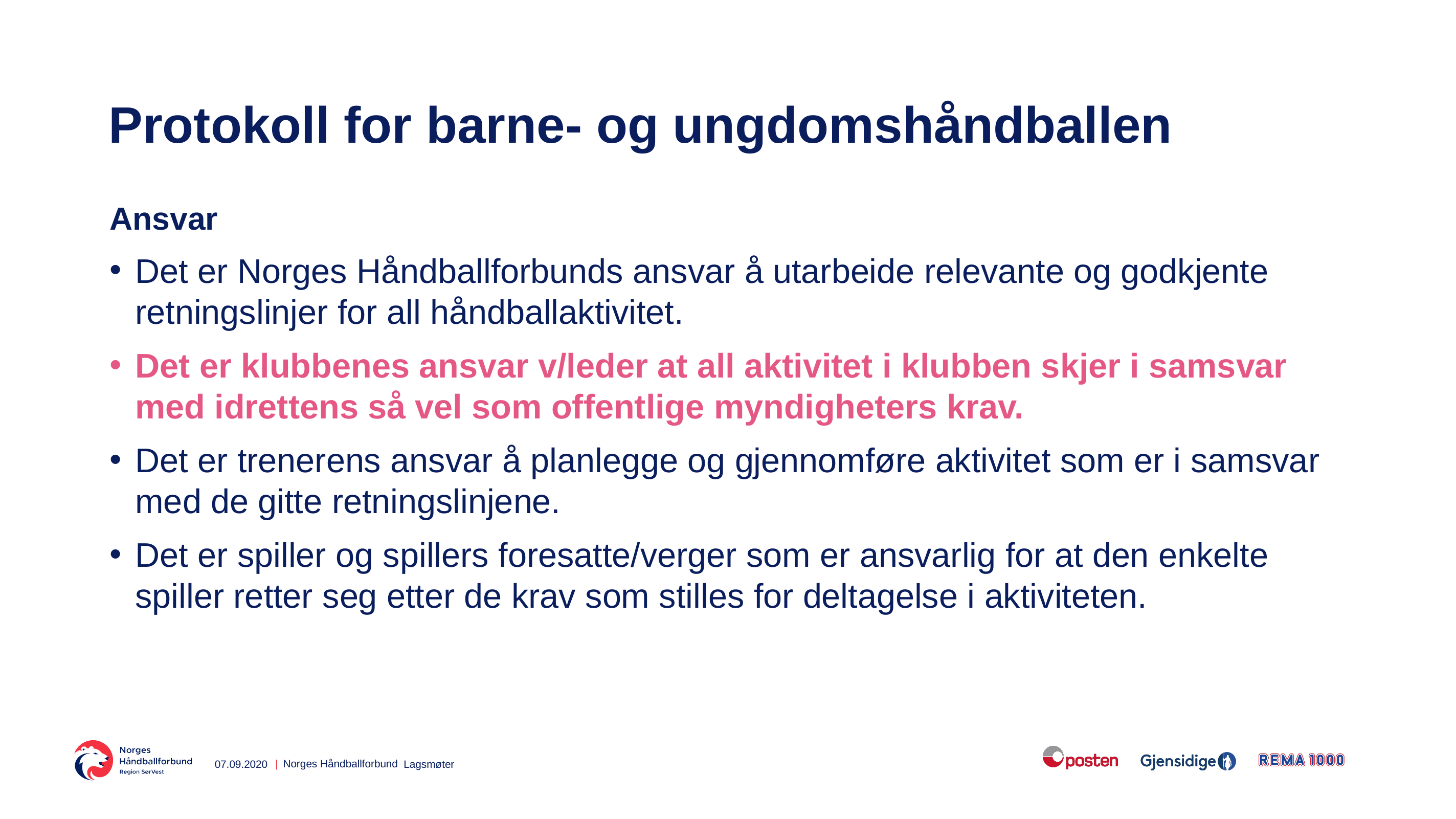

# Protokoll for barne- og ungdomshåndballen
Ansvar
Det er Norges Håndballforbunds ansvar å utarbeide relevante og godkjente retningslinjer for all håndballaktivitet.
Det er klubbenes ansvar v/leder at all aktivitet i klubben skjer i samsvar med idrettens så vel som offentlige myndigheters krav.
Det er trenerens ansvar å planlegge og gjennomføre aktivitet som er i samsvar med de gitte retningslinjene.
Det er spiller og spillers foresatte/verger som er ansvarlig for at den enkelte spiller retter seg etter de krav som stilles for deltagelse i aktiviteten.

07.09.2020
Lagsmøter